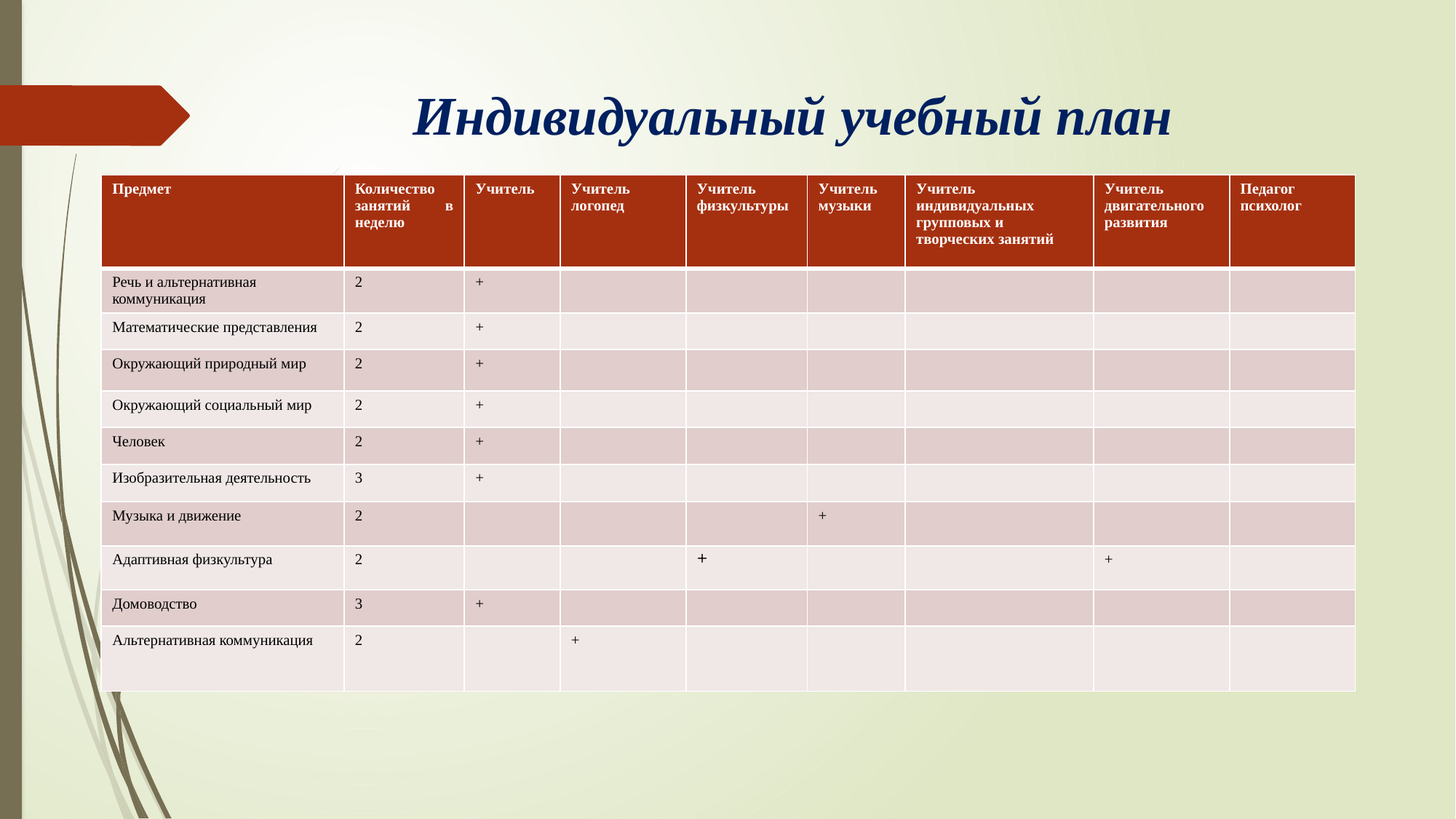

# Индивидуальный учебный план
| Предмет | Количество занятий в неделю | Учитель | Учитель логопед | Учитель физкультуры | Учитель музыки | Учитель индивидуальных групповых и творческих занятий | Учитель двигательного развития | Педагог психолог |
| --- | --- | --- | --- | --- | --- | --- | --- | --- |
| Речь и альтернативная коммуникация | 2 | + |  |  |  |  |  |  |
| Математические представления | 2 | + |  |  |  |  |  |  |
| Окружающий природный мир | 2 | + |  |  |  |  |  |  |
| Окружающий социальный мир | 2 | + |  |  |  |  |  |  |
| Человек | 2 | + |  |  |  |  |  |  |
| Изобразительная деятельность | 3 | + |  |  |  |  |  |  |
| Музыка и движение | 2 |  |  |  | + |  |  |  |
| Адаптивная физкультура | 2 |  |  | + |  |  | + |  |
| Домоводство | 3 | + |  |  |  |  |  |  |
| Альтернативная коммуникация | 2 |  | + |  |  |  |  |  |